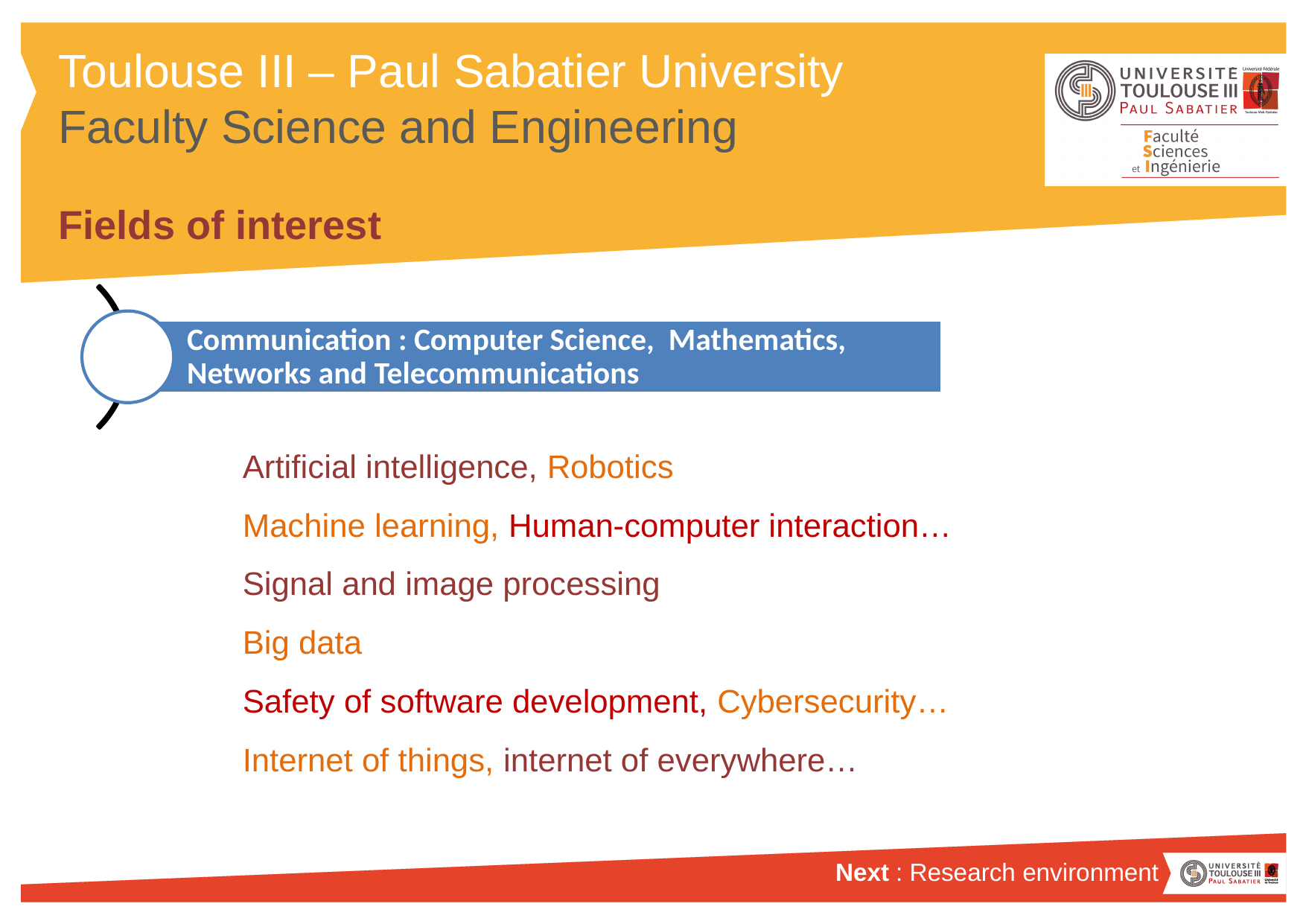

# Fields of interest
Communication : Computer Science,  Mathematics,  Networks and Telecommunications
	Artificial intelligence, Robotics
	Machine learning, Human-computer interaction…
	Signal and image processing
	Big data
	Safety of software development, Cybersecurity…
	Internet of things, internet of everywhere…

Next : Research environment